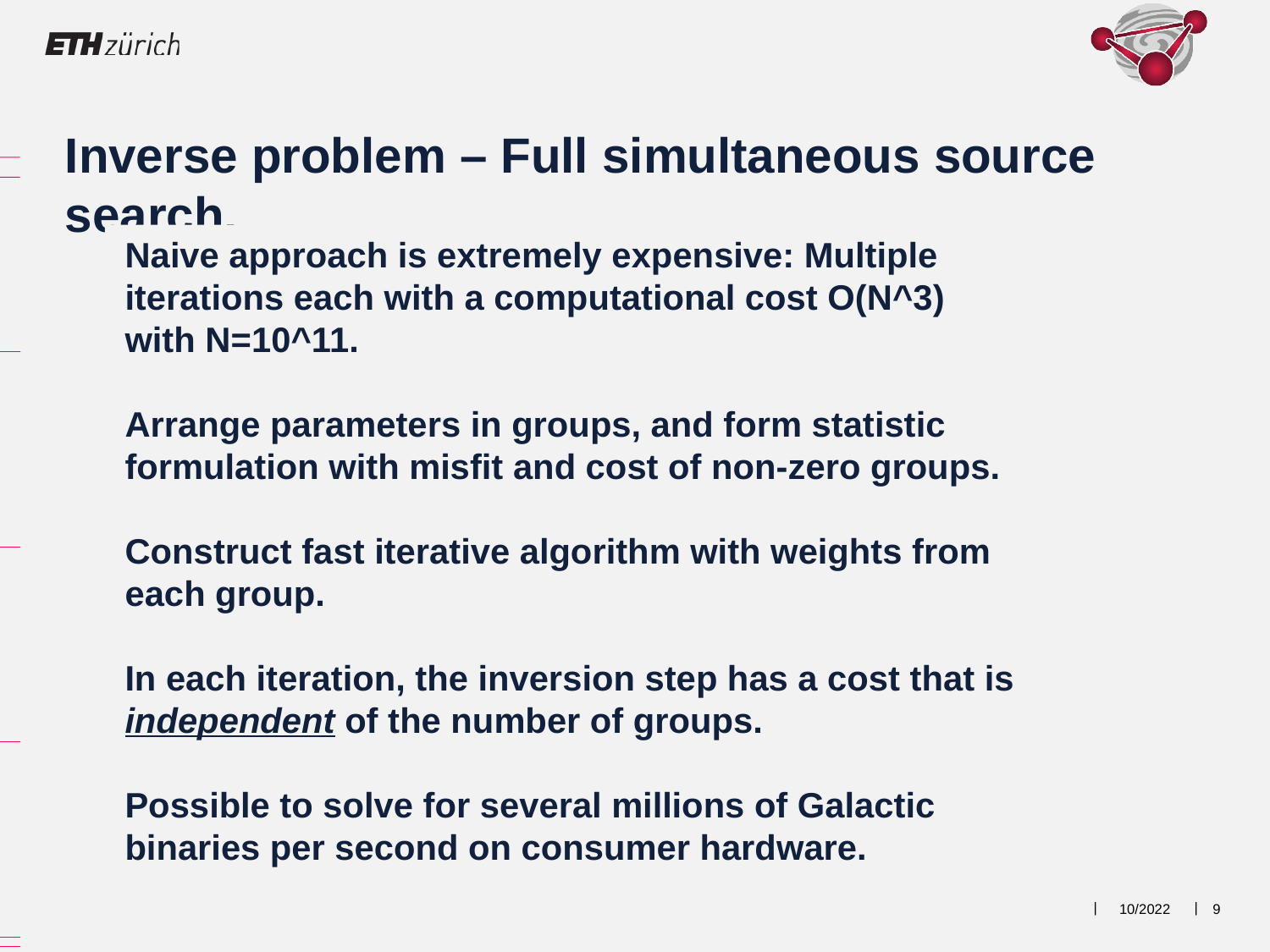

Inverse problem – Full simultaneous source search.
Naive approach is extremely expensive: Multiple iterations each with a computational cost O(N^3) with N=10^11.

Arrange parameters in groups, and form statistic formulation with misfit and cost of non-zero groups.

Construct fast iterative algorithm with weights from each group.

In each iteration, the inversion step has a cost that is independent of the number of groups.

Possible to solve for several millions of Galactic binaries per second on consumer hardware.
10/2022
9